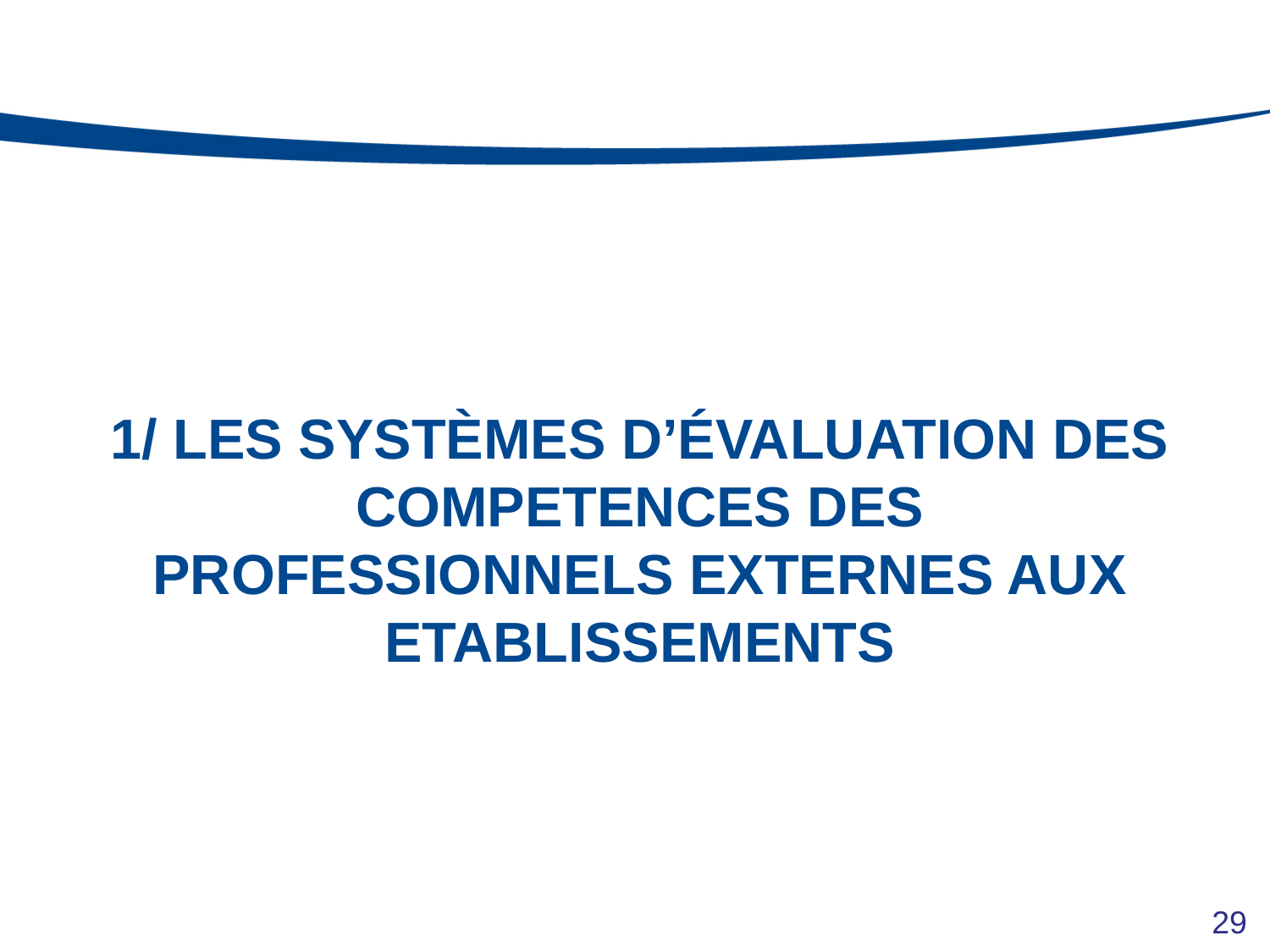

# 1/ Les systèmes d’évaluation DES COMPETENCES DES PROFESSIONNELS EXTERNES AUX ETABLISSEMENTS
29